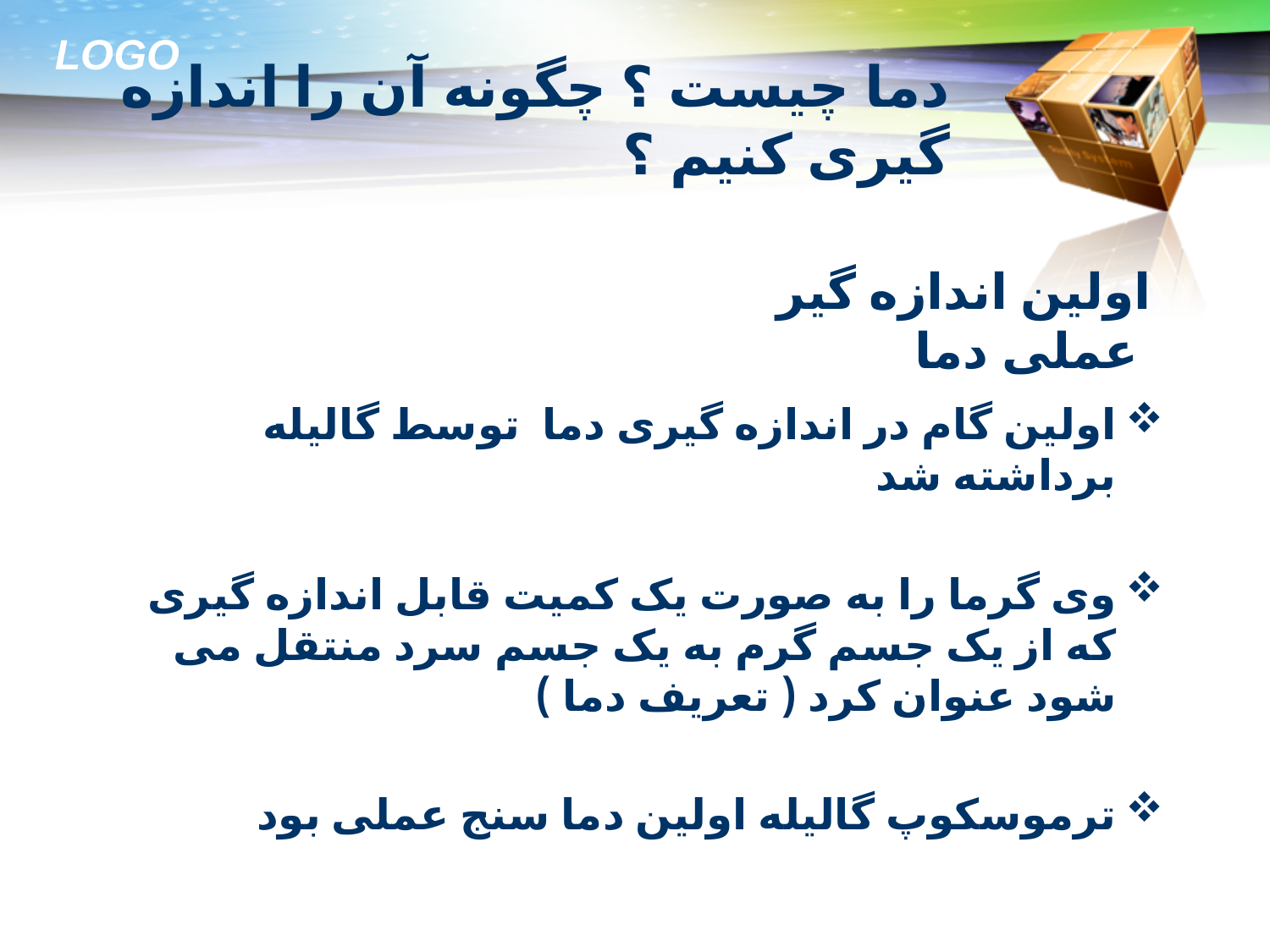

# دما چیست ؟ چگونه آن را اندازه گیری کنیم ؟
اولین اندازه گیر عملی دما
اولین گام در اندازه گیری دما  توسط گالیله برداشته شد

وی گرما را به صورت یک کمیت قابل اندازه گیری که از یک جسم گرم به یک جسم سرد منتقل می شود عنوان کرد ( تعریف دما )

ترموسکوپ گالیله اولین دما سنج عملی بود